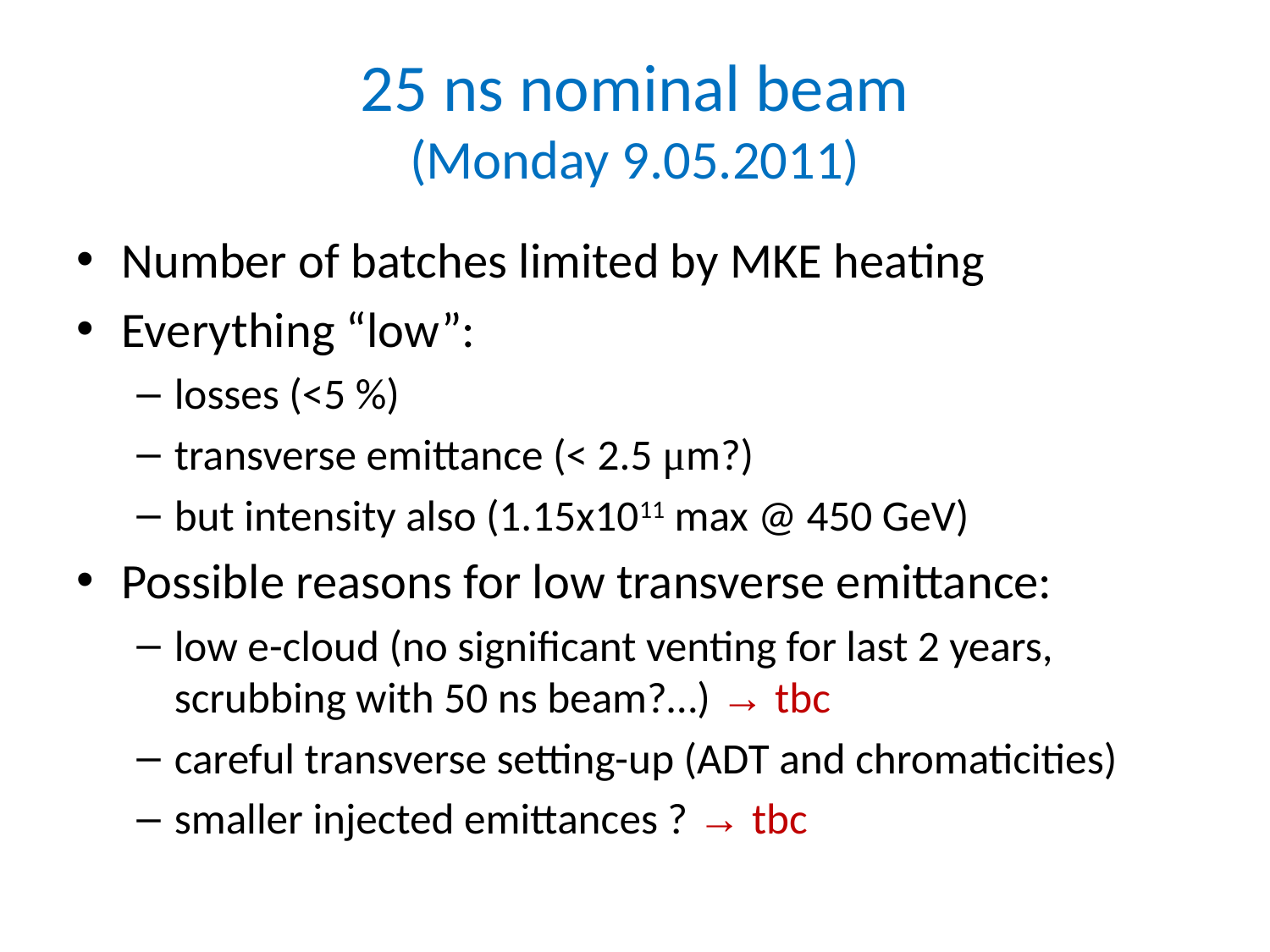

# 25 ns nominal beam (Monday 9.05.2011)
Number of batches limited by MKE heating
Everything “low”:
losses (<5 %)
transverse emittance (< 2.5 μm?)
but intensity also (1.15x1011 max @ 450 GeV)
Possible reasons for low transverse emittance:
low e-cloud (no significant venting for last 2 years, scrubbing with 50 ns beam?…) → tbc
careful transverse setting-up (ADT and chromaticities)
smaller injected emittances ? → tbc